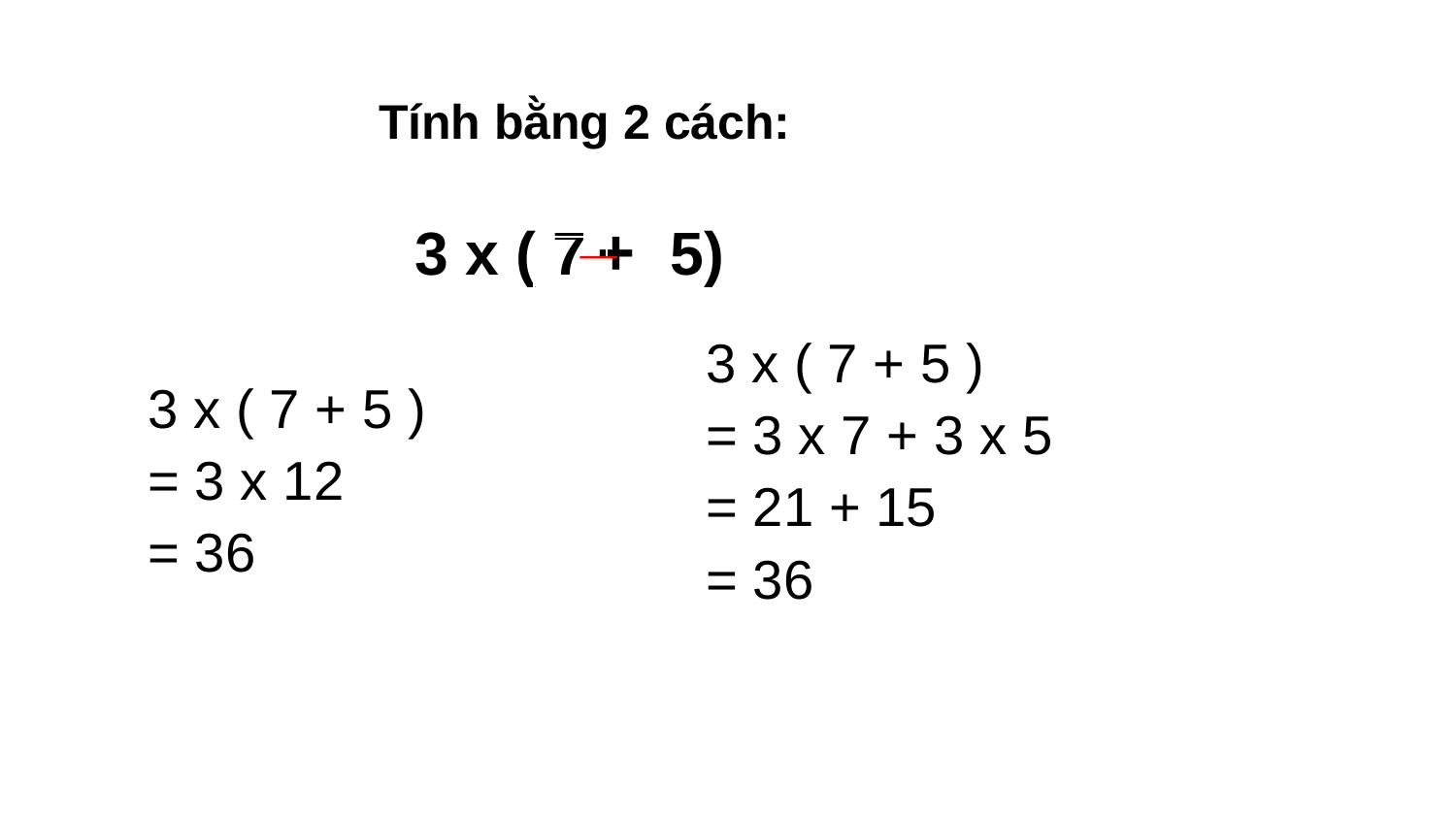

Tính bằng 2 cách:

+
| 3 x ( 7 5) |
| --- |

_
| 3 x ( 7 + 5 ) = 3 x 7 + 3 x 5 = 21 + 15 = 36 |
| --- |
| 3 x ( 7 + 5 ) = 3 x 12 = 36 |
| --- |